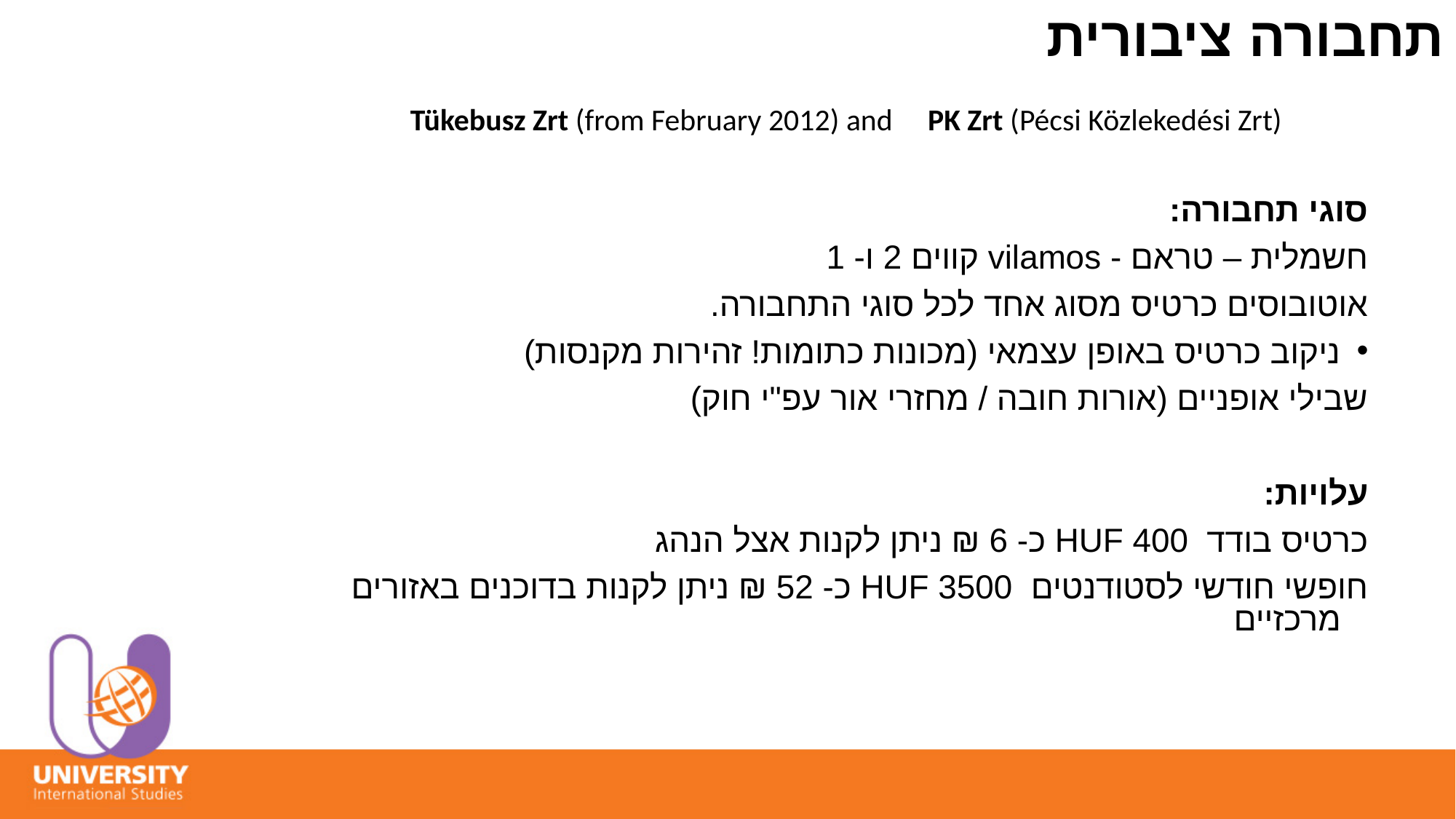

# תחבורה ציבורית
Tükebusz Zrt (from February 2012) and     PK Zrt (Pécsi Közlekedési Zrt)

סוגי תחבורה:
חשמלית – טראם - vilamos קווים 2 ו- 1
אוטובוסים כרטיס מסוג אחד לכל סוגי התחבורה.
ניקוב כרטיס באופן עצמאי (מכונות כתומות! זהירות מקנסות)
שבילי אופניים (אורות חובה / מחזרי אור עפ"י חוק)

עלויות:
כרטיס בודד  400 HUF כ- 6 ₪ ניתן לקנות אצל הנהג
חופשי חודשי לסטודנטים  3500 HUF כ- 52 ₪ ניתן לקנות בדוכנים באזורים מרכזיים